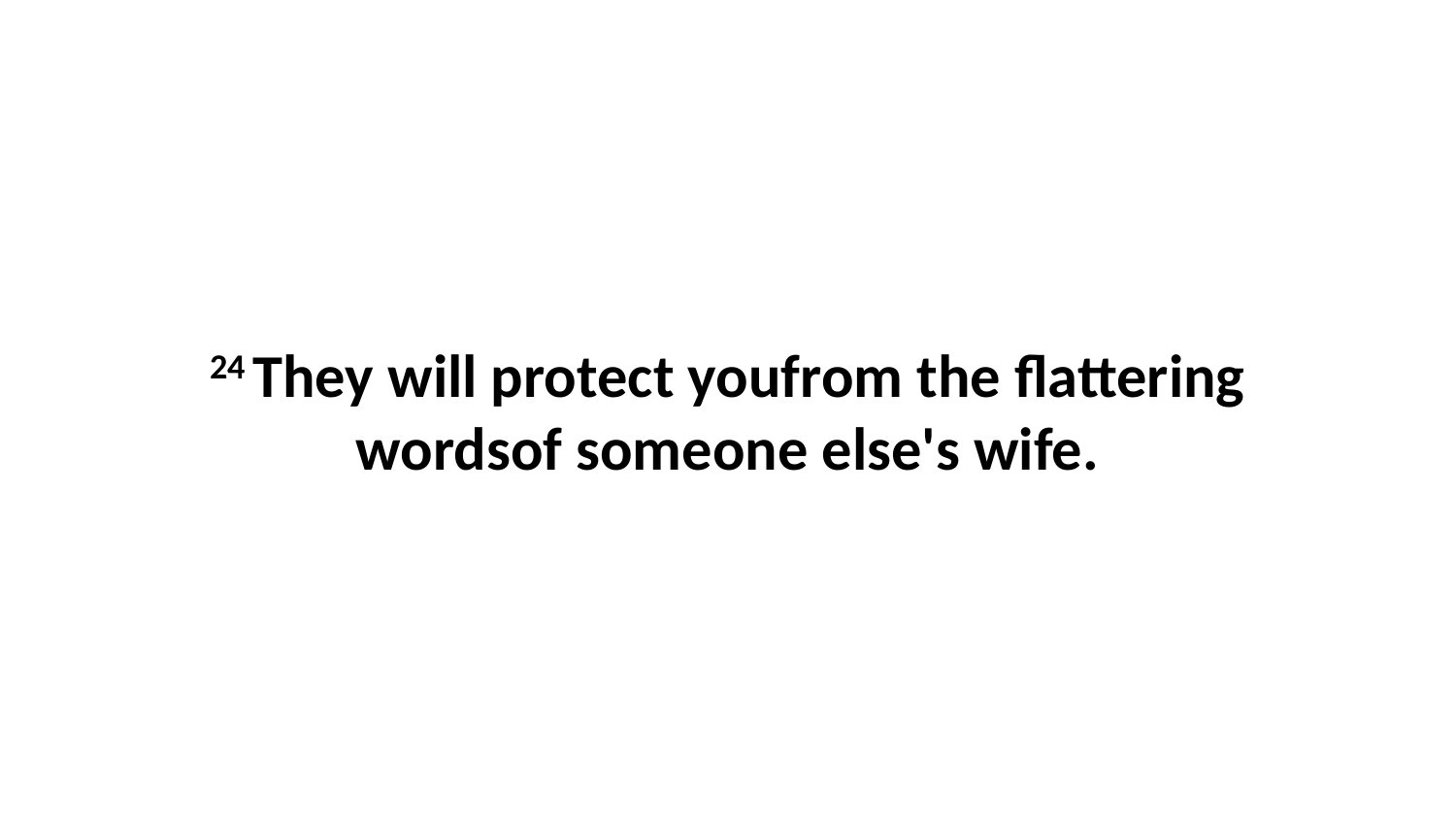

24 They will protect youfrom the flattering wordsof someone else's wife.